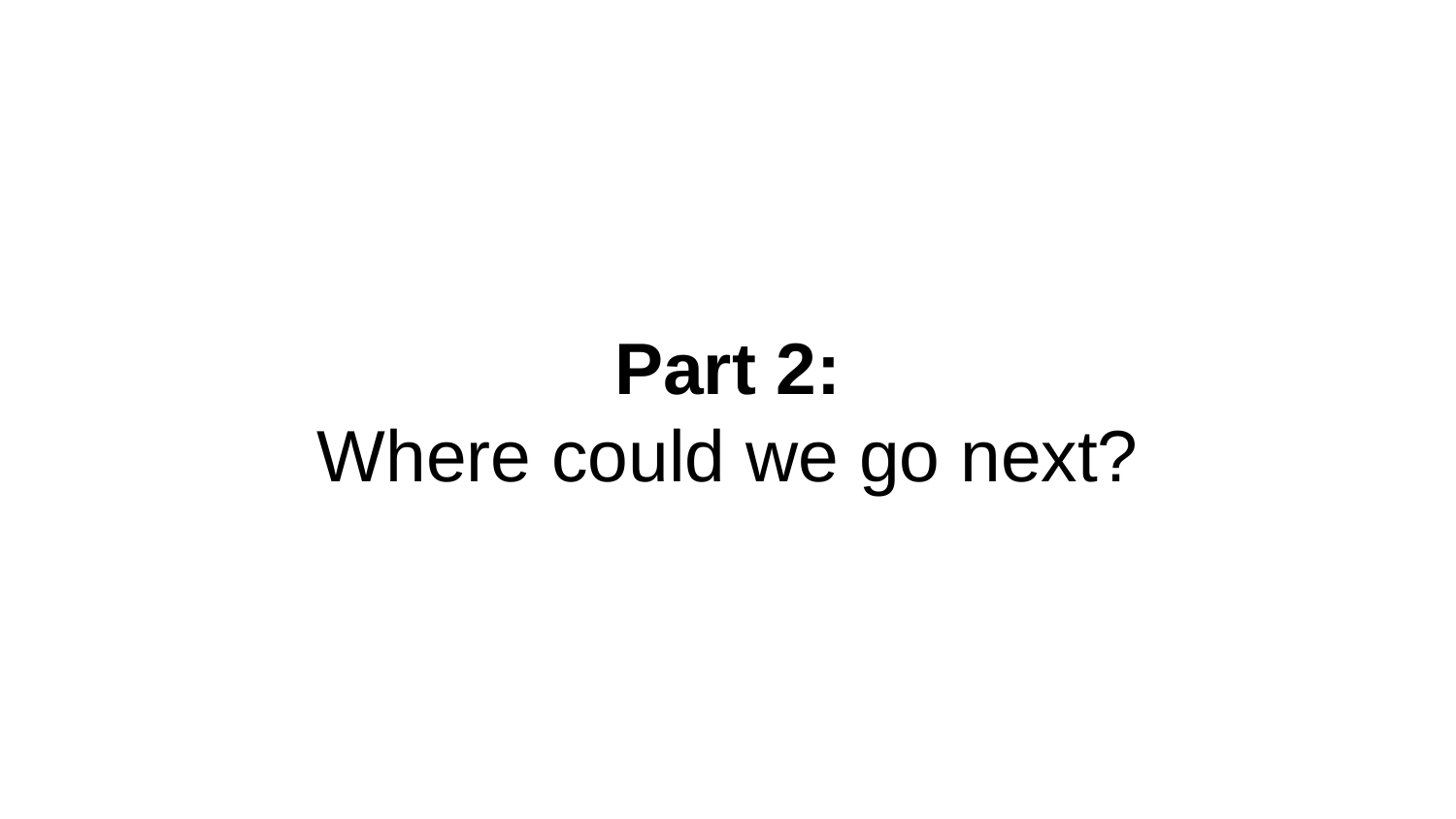

# Part 2: Where could we go next?